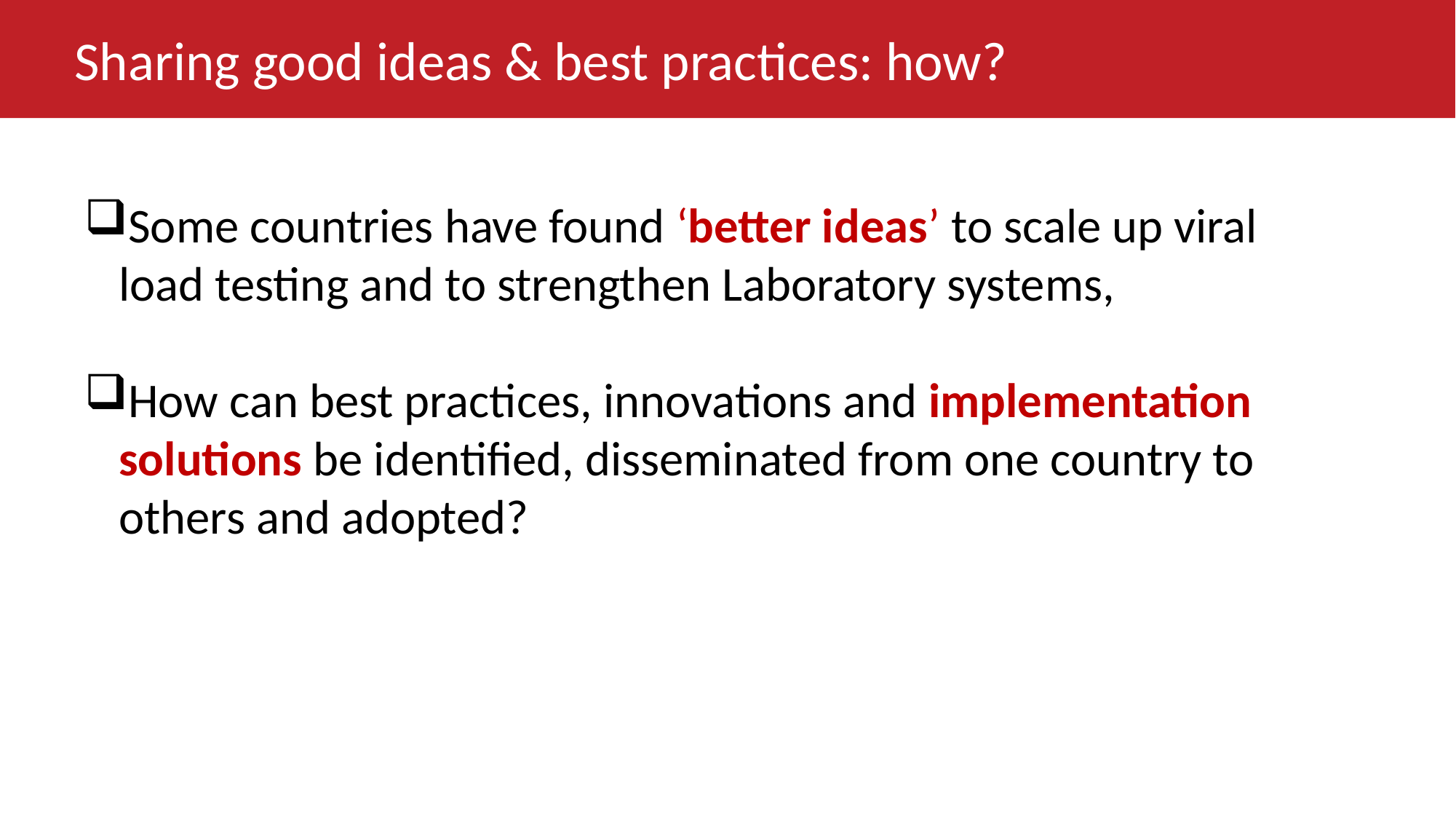

Sharing good ideas & best practices: how?
Some countries have found ‘better ideas’ to scale up viral load testing and to strengthen Laboratory systems,

How can best practices, innovations and implementation solutions be identified, disseminated from one country to others and adopted?